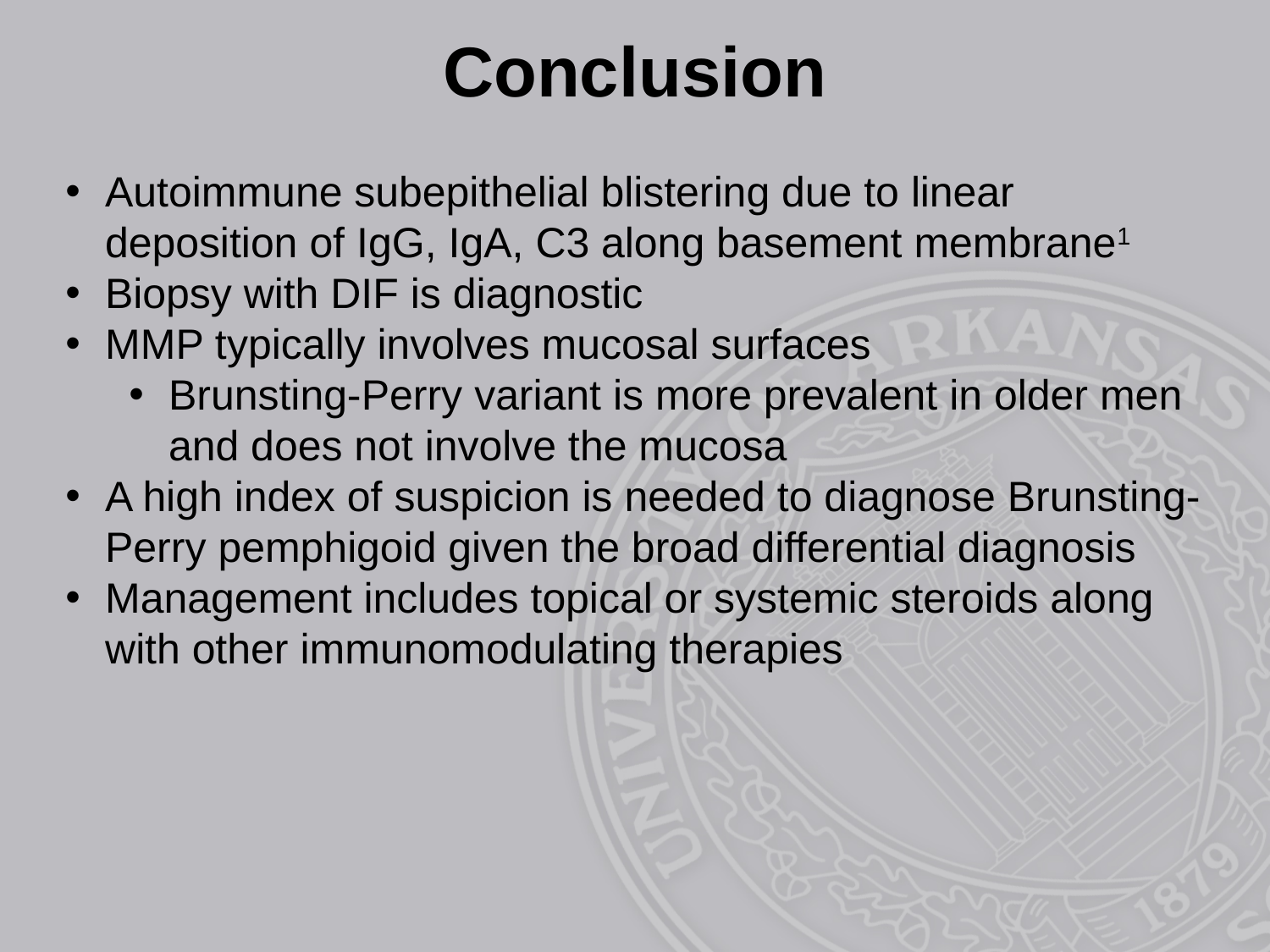

Conclusion
Autoimmune subepithelial blistering due to linear deposition of IgG, IgA, C3 along basement membrane1
Biopsy with DIF is diagnostic
MMP typically involves mucosal surfaces
Brunsting-Perry variant is more prevalent in older men and does not involve the mucosa
A high index of suspicion is needed to diagnose Brunsting-Perry pemphigoid given the broad differential diagnosis
Management includes topical or systemic steroids along with other immunomodulating therapies